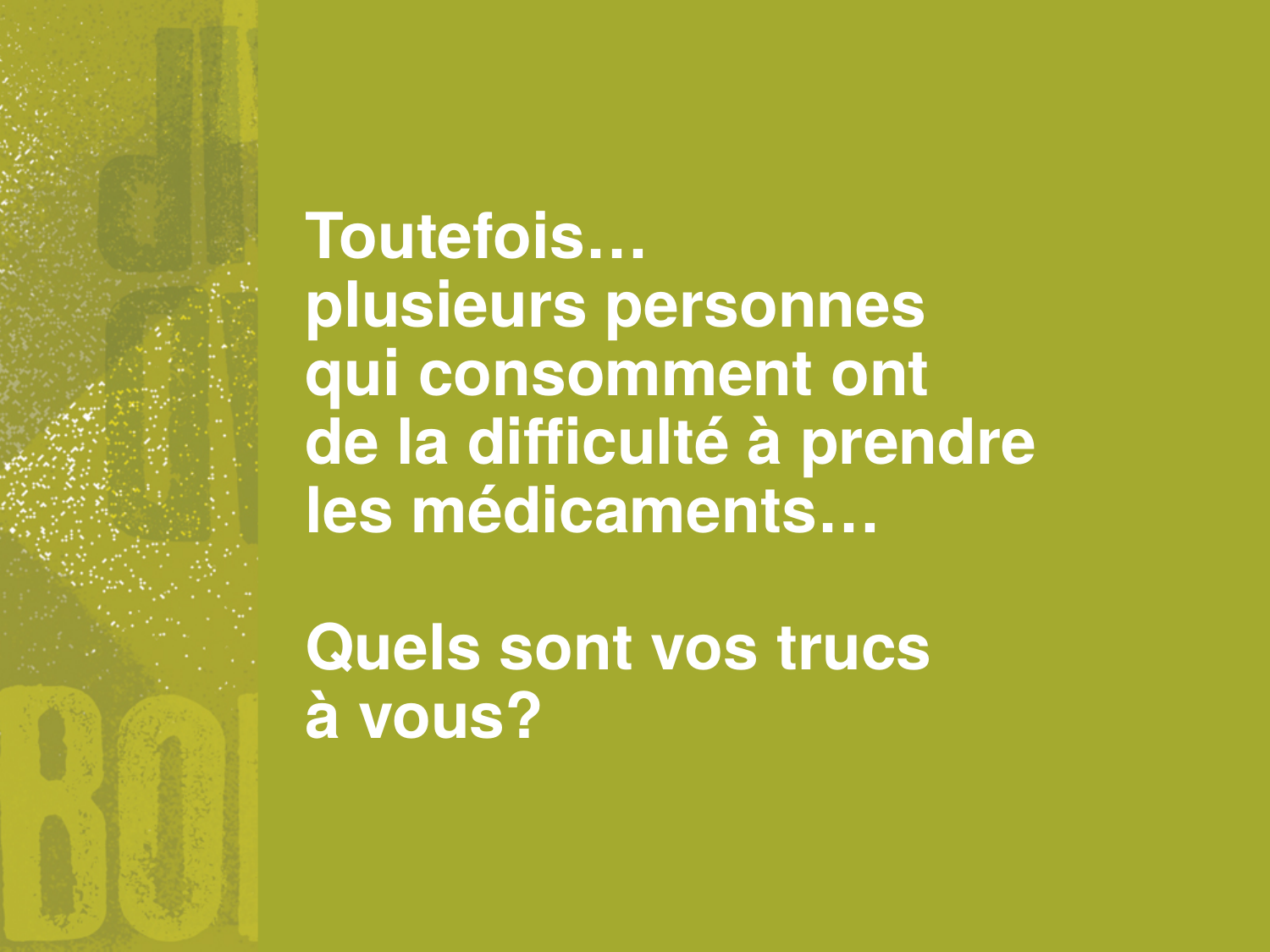

# Toutefois… plusieurs personnes qui consomment ont de la difficulté à prendre les médicaments… Quels sont vos trucs à vous?